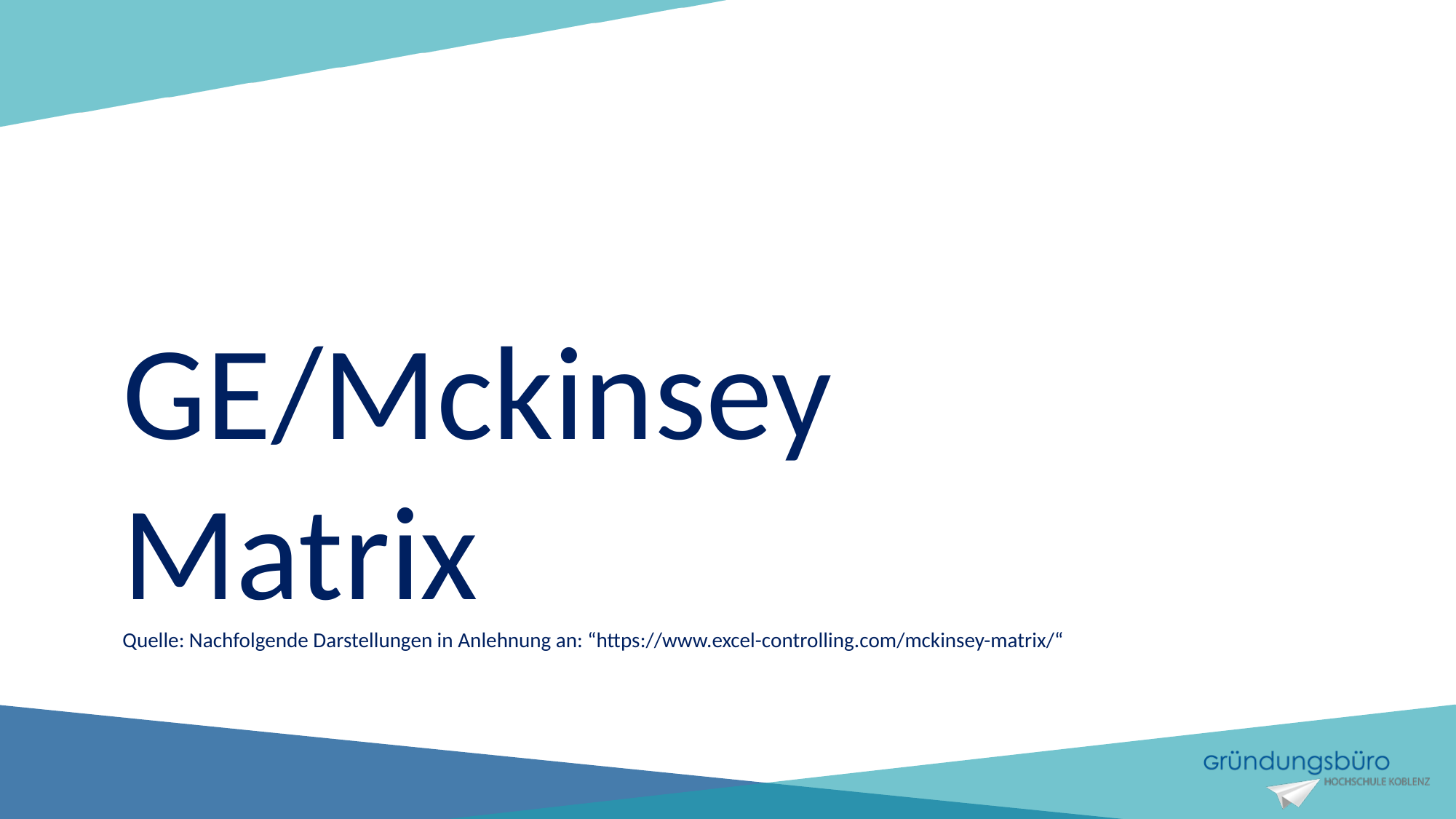

GE/Mckinsey Matrix
Quelle: Nachfolgende Darstellungen in Anlehnung an: “https://www.excel-controlling.com/mckinsey-matrix/“